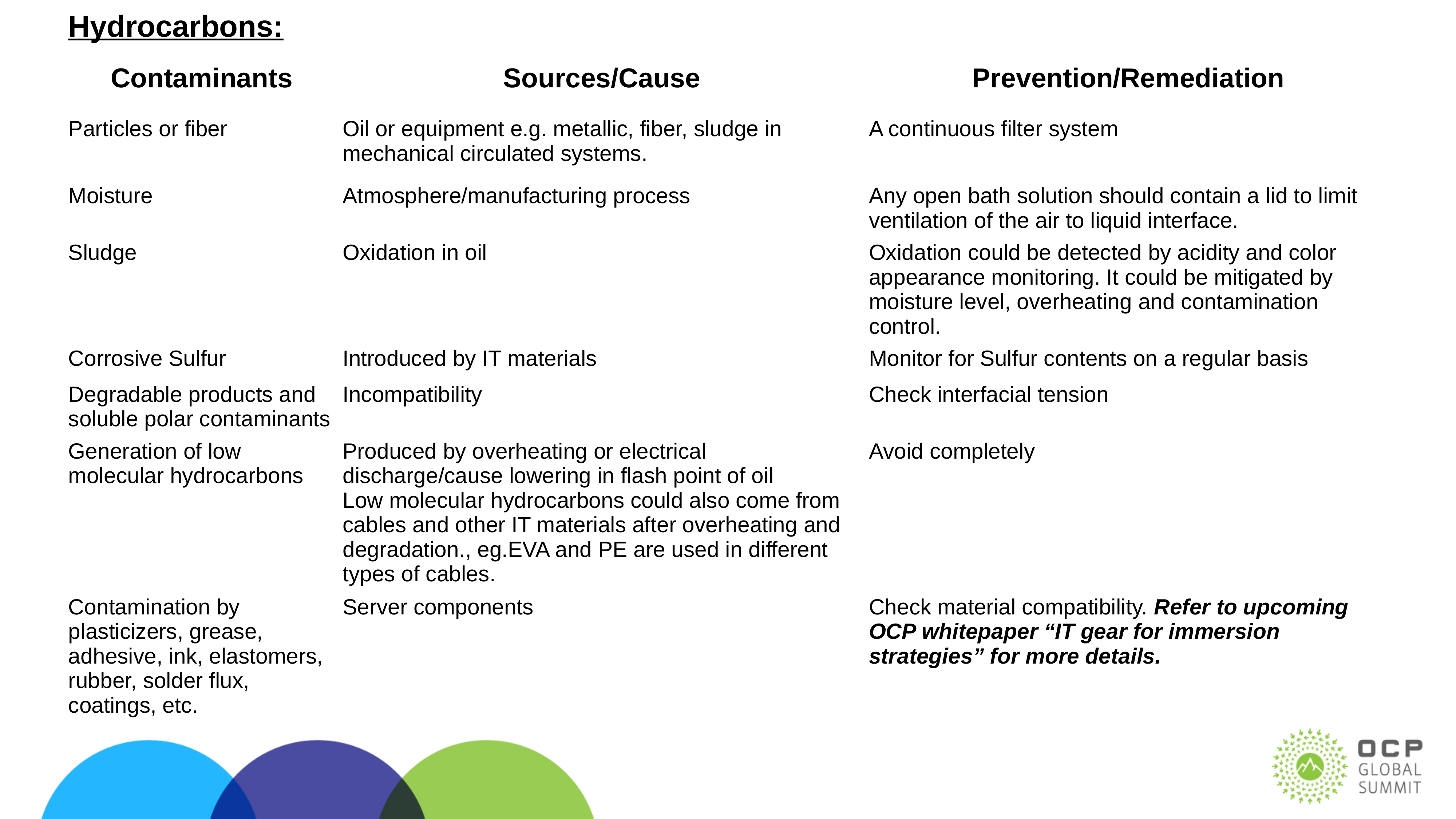

Hydrocarbons:
| Contaminants | Sources/Cause | Prevention/Remediation |
| --- | --- | --- |
| Particles or fiber | Oil or equipment e.g. metallic, fiber, sludge in mechanical circulated systems. | A continuous filter system |
| Moisture | Atmosphere/manufacturing process | Any open bath solution should contain a lid to limit ventilation of the air to liquid interface. |
| Sludge | Oxidation in oil | Oxidation could be detected by acidity and color appearance monitoring. It could be mitigated by moisture level, overheating and contamination control. |
| Corrosive Sulfur | Introduced by IT materials | Monitor for Sulfur contents on a regular basis |
| Degradable products and soluble polar contaminants | Incompatibility | Check interfacial tension |
| Generation of low molecular hydrocarbons | Produced by overheating or electrical discharge/cause lowering in flash point of oil Low molecular hydrocarbons could also come from cables and other IT materials after overheating and degradation., eg.EVA and PE are used in different types of cables. | Avoid completely |
| Contamination by plasticizers, grease, adhesive, ink, elastomers, rubber, solder flux, coatings, etc. | Server components | Check material compatibility. Refer to upcoming OCP whitepaper “IT gear for immersion strategies” for more details. |